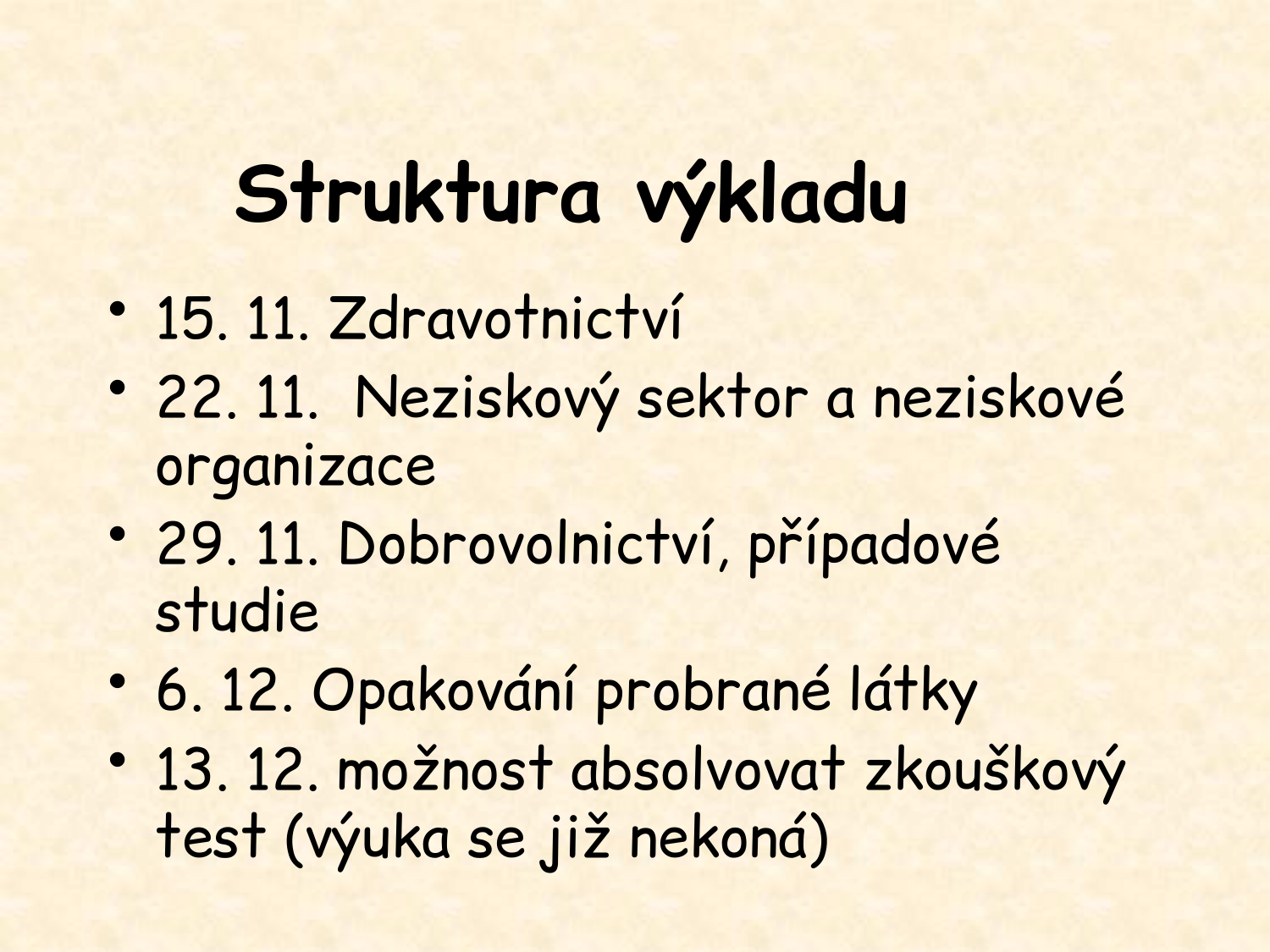

# Struktura výkladu

15. 11. Zdravotnictví
22. 11.  Neziskový sektor a neziskové organizace
29. 11. Dobrovolnictví, případové studie
6. 12. Opakování probrané látky
13. 12. možnost absolvovat zkouškový test (výuka se již nekoná)